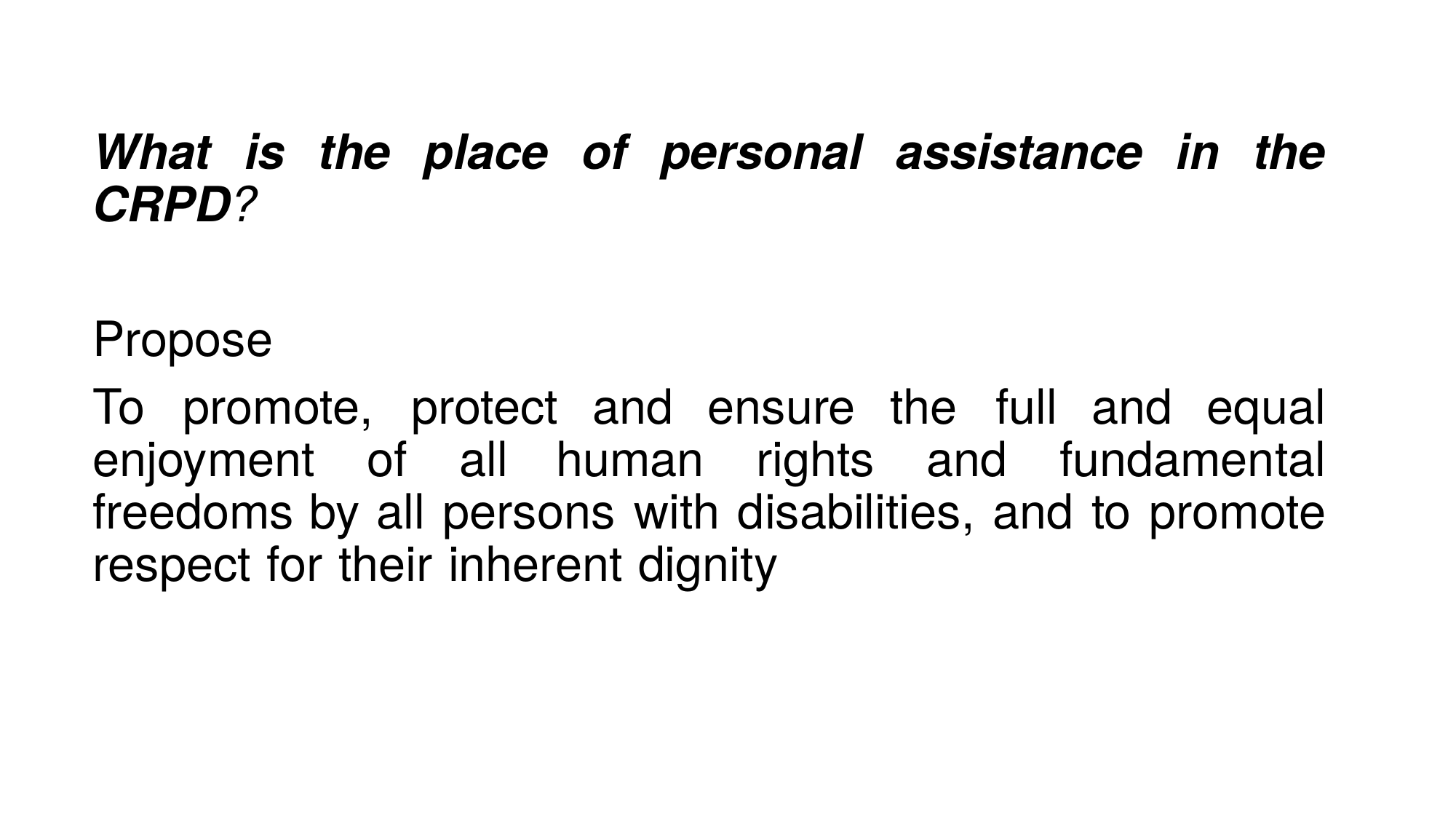

What is the place of personal assistance in the CRPD?

Propose
To promote, protect and ensure the full and equal enjoyment of all human rights and fundamental freedoms by all persons with disabilities, and to promote respect for their inherent dignity